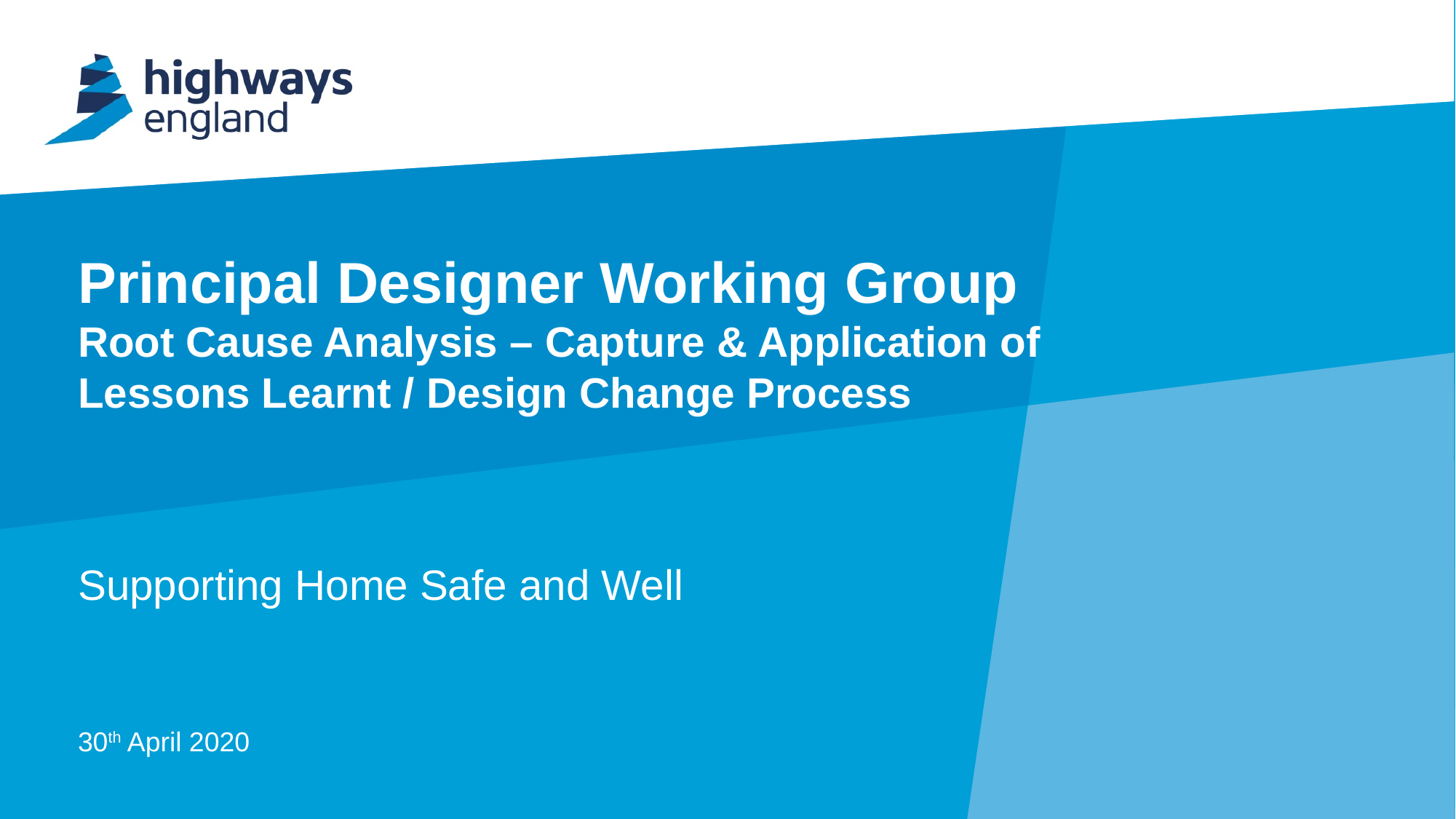

# Principal Designer Working Group Root Cause Analysis – Capture & Application of Lessons Learnt / Design Change Process
Supporting Home Safe and Well
30th April 2020